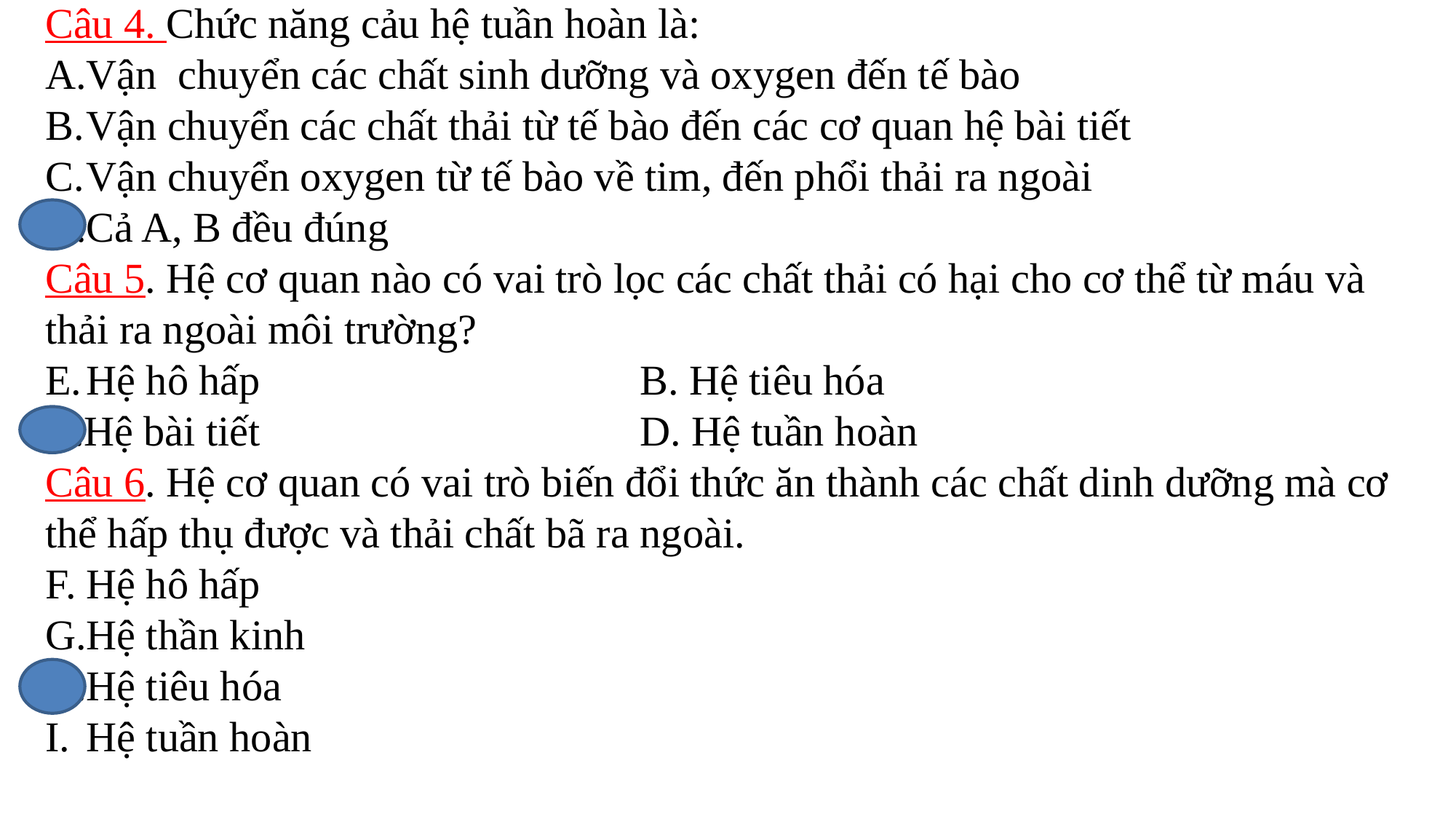

Câu 4. Chức năng cảu hệ tuần hoàn là:
Vận  chuyển các chất sinh dưỡng và oxygen đến tế bào
Vận chuyển các chất thải từ tế bào đến các cơ quan hệ bài tiết
Vận chuyển oxygen từ tế bào về tim, đến phổi thải ra ngoài
Cả A, B đều đúng
Câu 5. Hệ cơ quan nào có vai trò lọc các chất thải có hại cho cơ thể từ máu và thải ra ngoài môi trường?
Hệ hô hấp                                    B. Hệ tiêu hóa
C.Hệ bài tiết                                    D. Hệ tuần hoàn
Câu 6. Hệ cơ quan có vai trò biến đổi thức ăn thành các chất dinh dưỡng mà cơ thể hấp thụ được và thải chất bã ra ngoài.
Hệ hô hấp
Hệ thần kinh
Hệ tiêu hóa
Hệ tuần hoàn